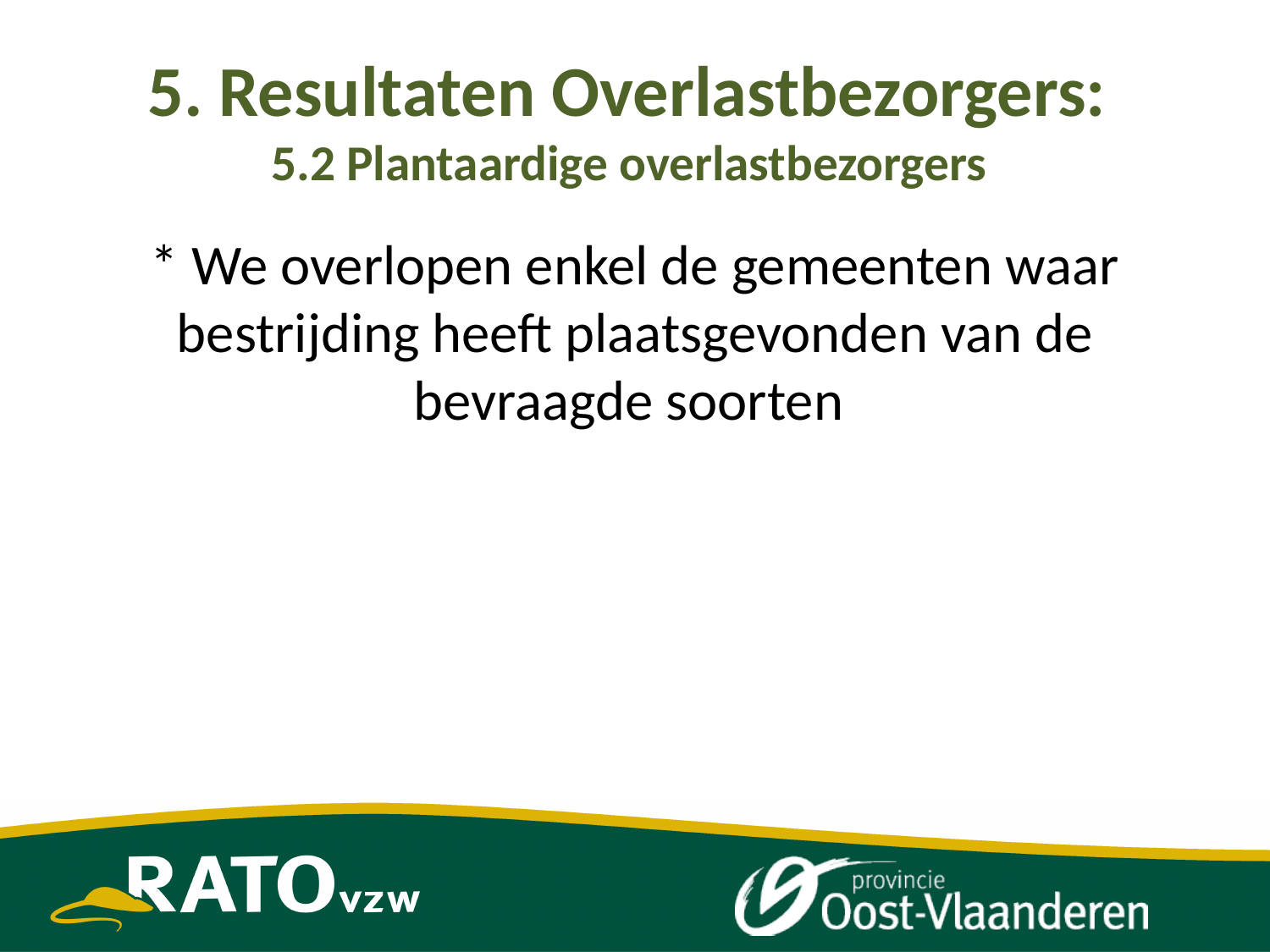

# 5. Resultaten Overlastbezorgers: 5.2 Plantaardige overlastbezorgers
* We overlopen enkel de gemeenten waar bestrijding heeft plaatsgevonden van de bevraagde soorten